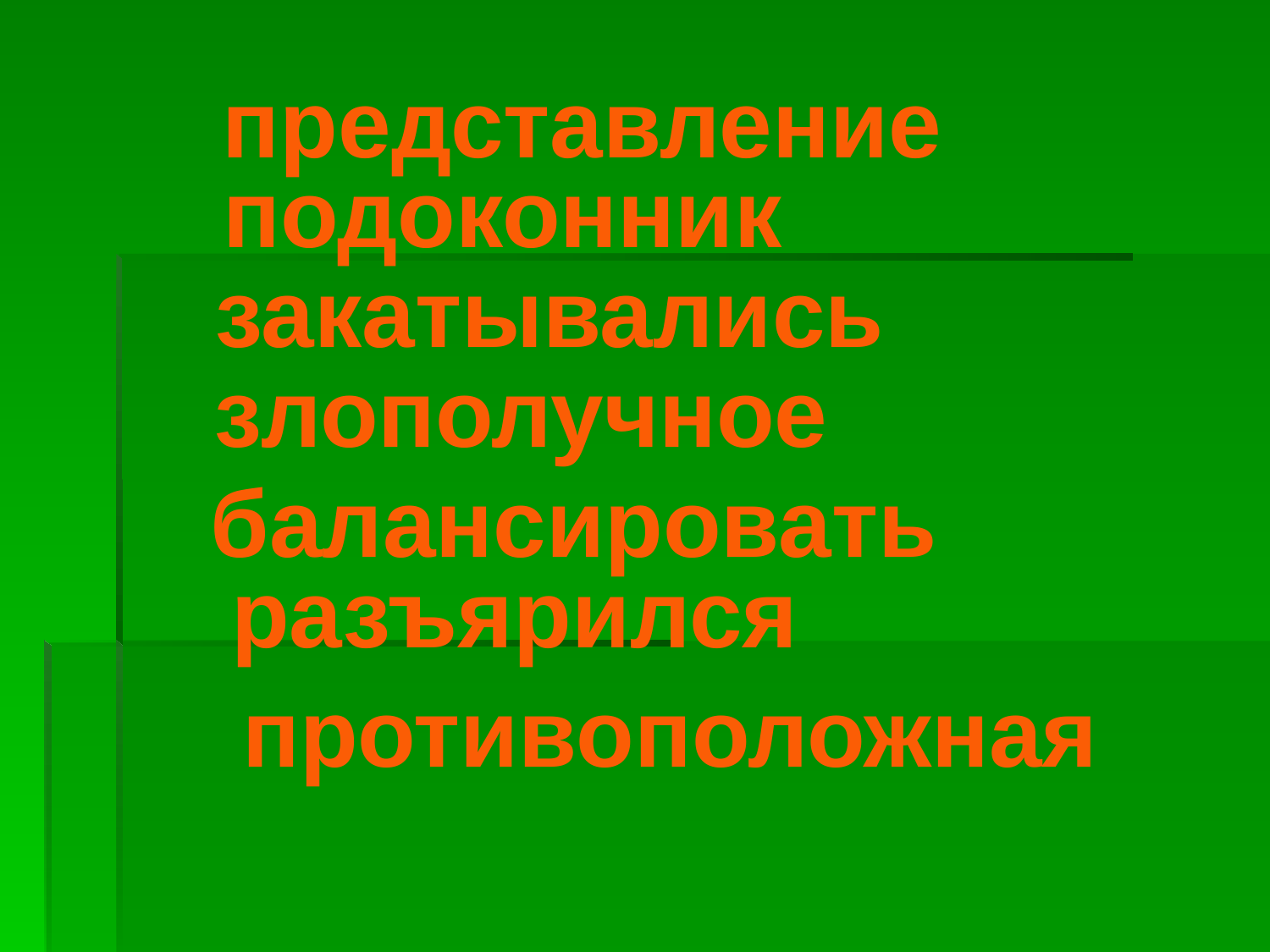

представление
подоконник
   закатывались
  злополучное
  балансировать
разъярился
противоположная